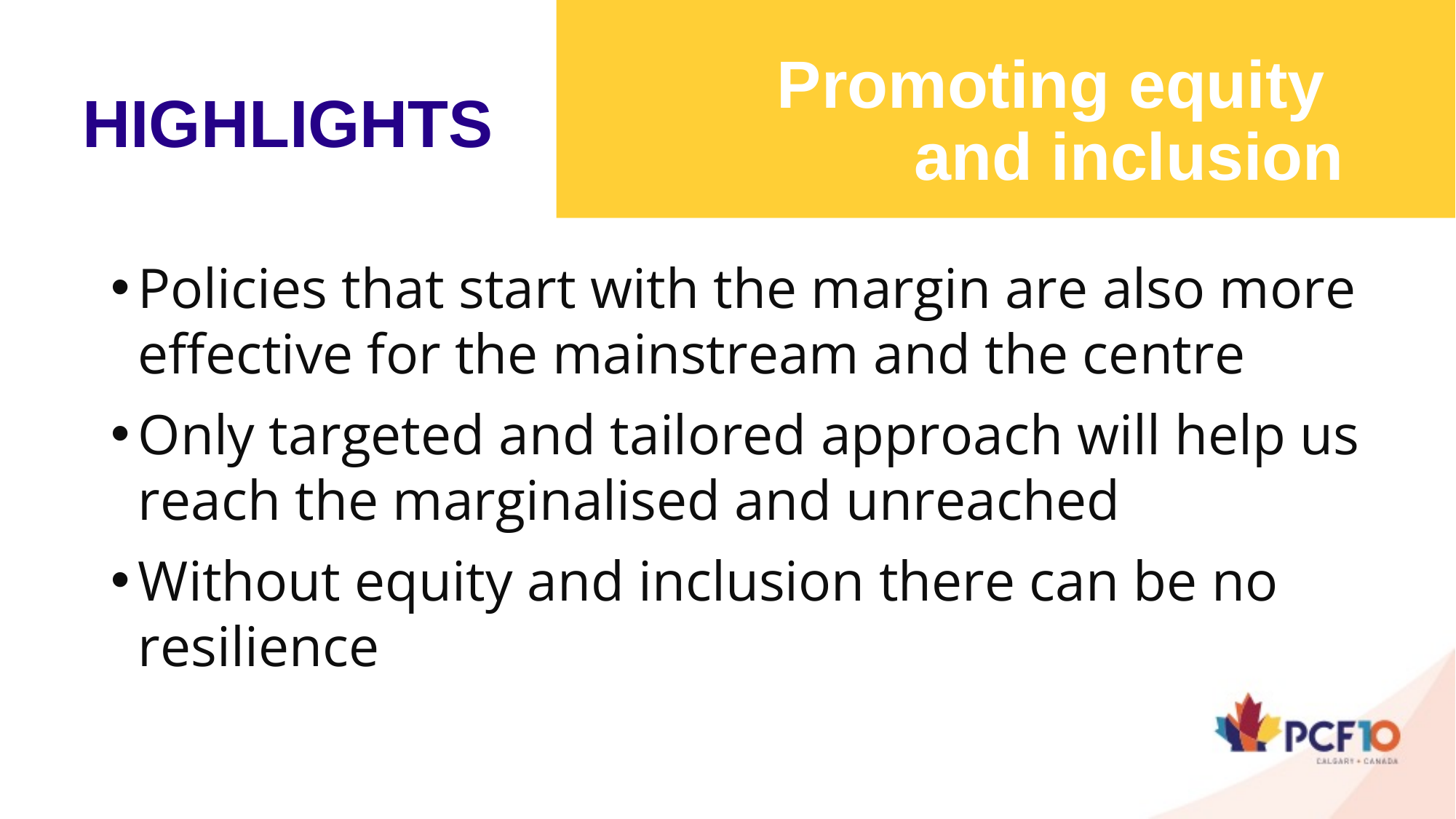

# Promoting equity and inclusion
HIGHLIGHTS
Policies that start with the margin are also more effective for the mainstream and the centre
Only targeted and tailored approach will help us reach the marginalised and unreached
Without equity and inclusion there can be no resilience